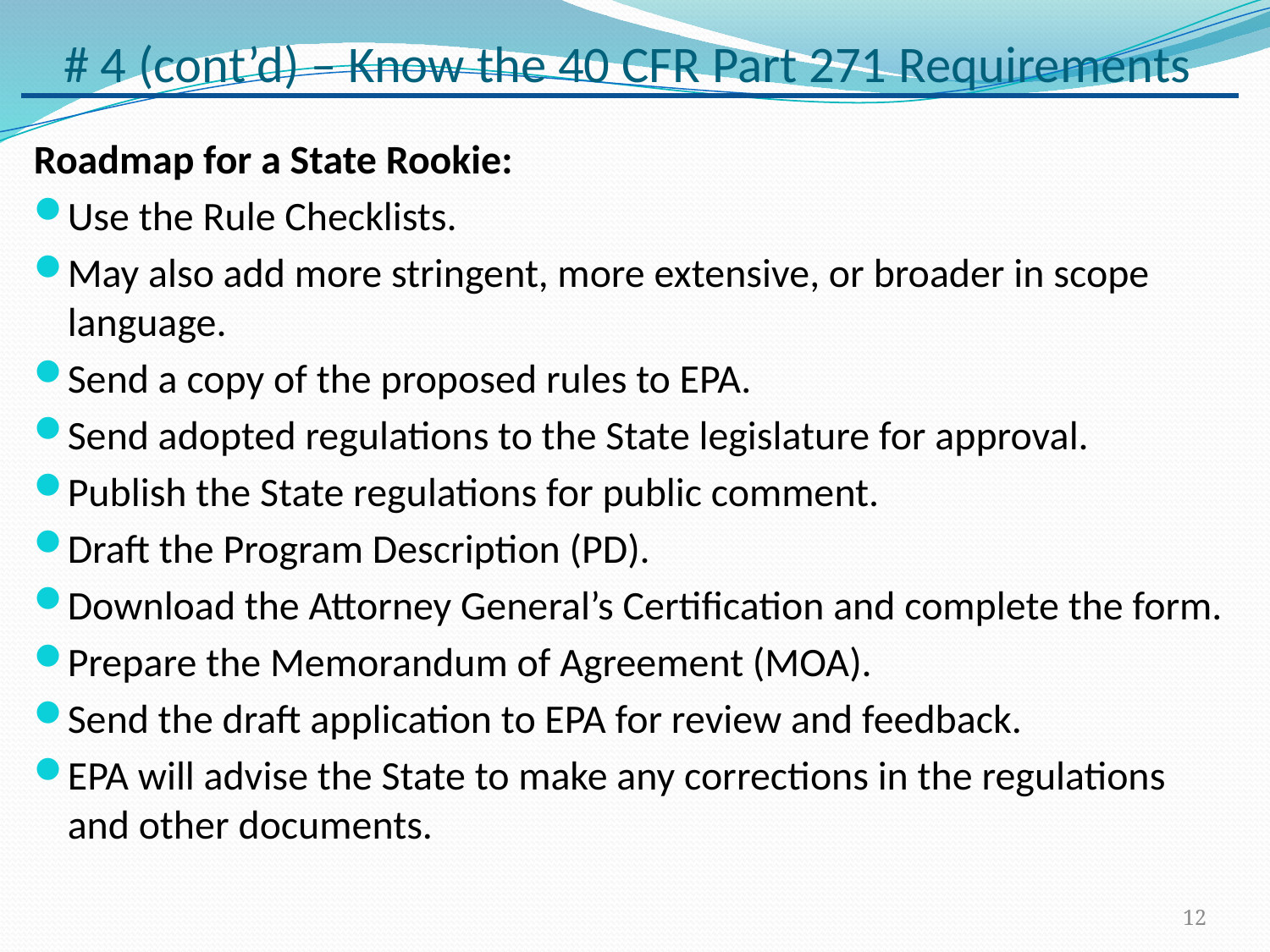

# # 4 (cont’d) – Know the 40 CFR Part 271 Requirements
Roadmap for a State Rookie:
Use the Rule Checklists.
May also add more stringent, more extensive, or broader in scope language.
Send a copy of the proposed rules to EPA.
Send adopted regulations to the State legislature for approval.
Publish the State regulations for public comment.
Draft the Program Description (PD).
Download the Attorney General’s Certification and complete the form.
Prepare the Memorandum of Agreement (MOA).
Send the draft application to EPA for review and feedback.
EPA will advise the State to make any corrections in the regulations and other documents.

12